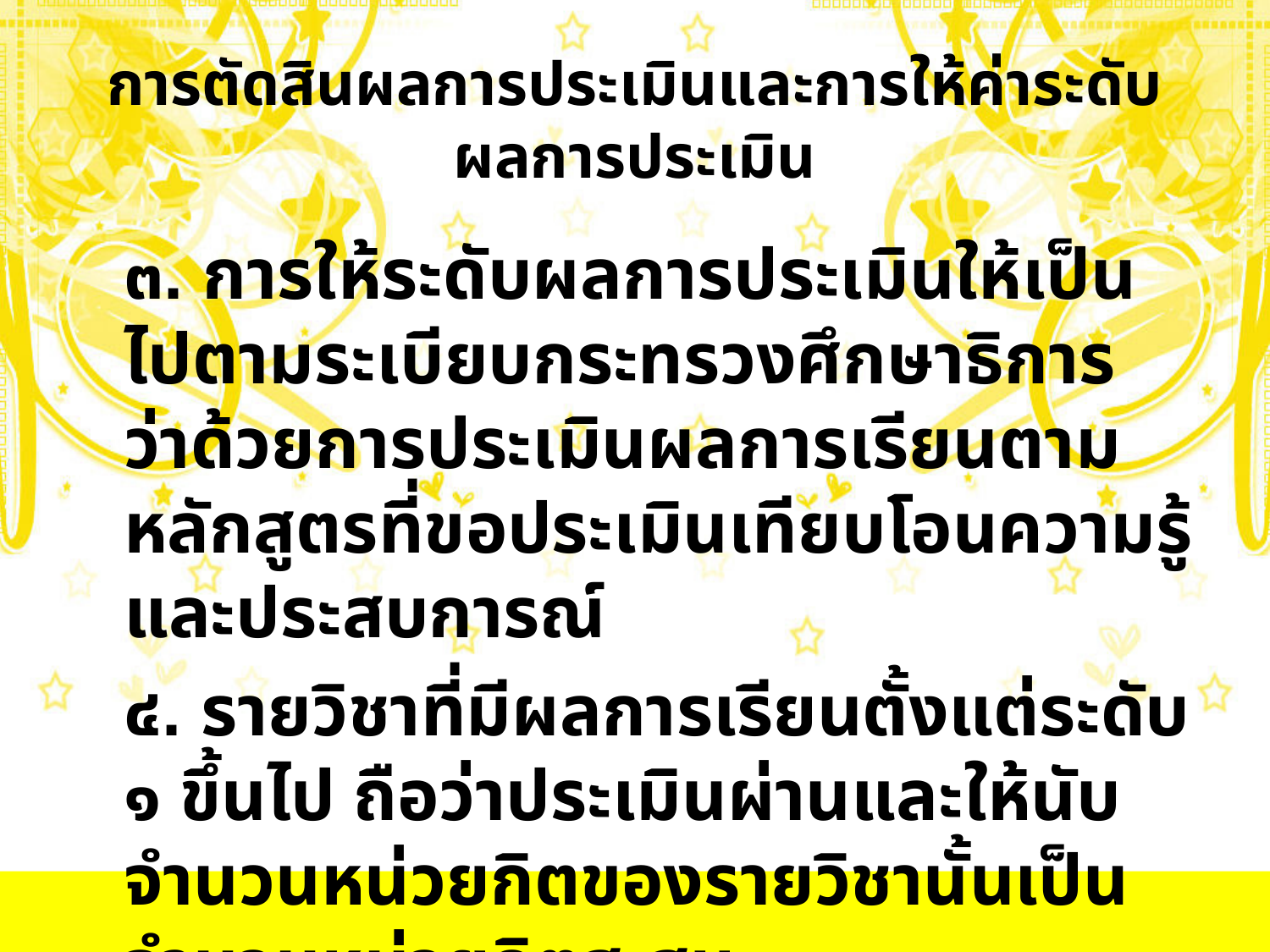

# การตัดสินผลการประเมินและการให้ค่าระดับผลการประเมิน
	๓. การให้ระดับผลการประเมินให้เป็นไปตามระเบียบกระทรวงศึกษาธิการ ว่าด้วยการประเมินผลการเรียนตามหลักสูตรที่ขอประเมินเทียบโอนความรู้และประสบการณ์
	๔. รายวิชาที่มีผลการเรียนตั้งแต่ระดับ ๑ ขึ้นไป ถือว่าประเมินผ่านและให้นับจำนวนหน่วยกิตของรายวิชานั้นเป็นจำนวนหน่วยกิตสะสม